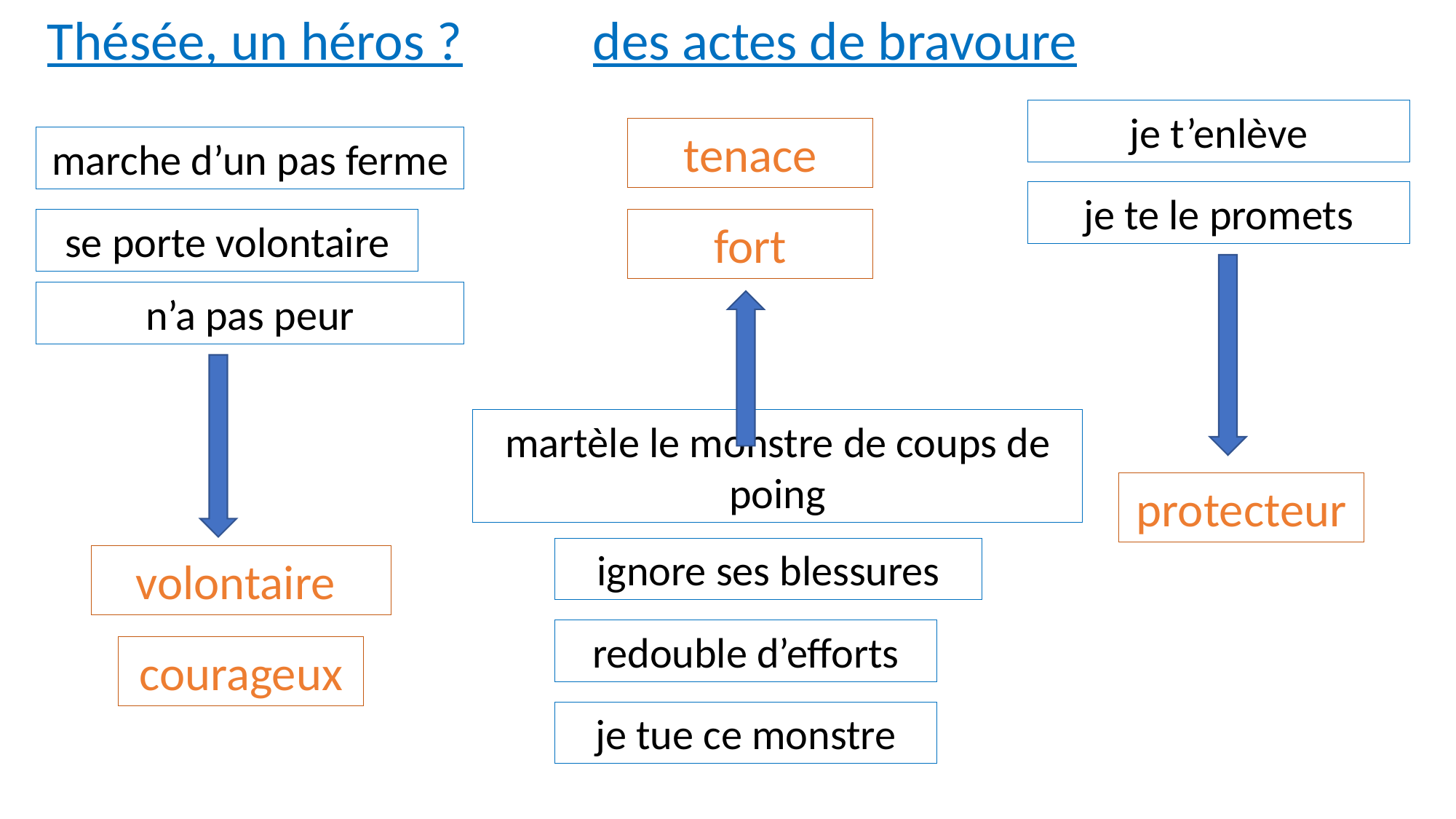

Thésée, un héros ?
des actes de bravoure

je t’enlève
tenace
marche d’un pas ferme
je te le promets
se porte volontaire
fort

n’a pas peur

martèle le monstre de coups de poing
protecteur
ignore ses blessures
volontaire
redouble d’efforts
courageux
je tue ce monstre